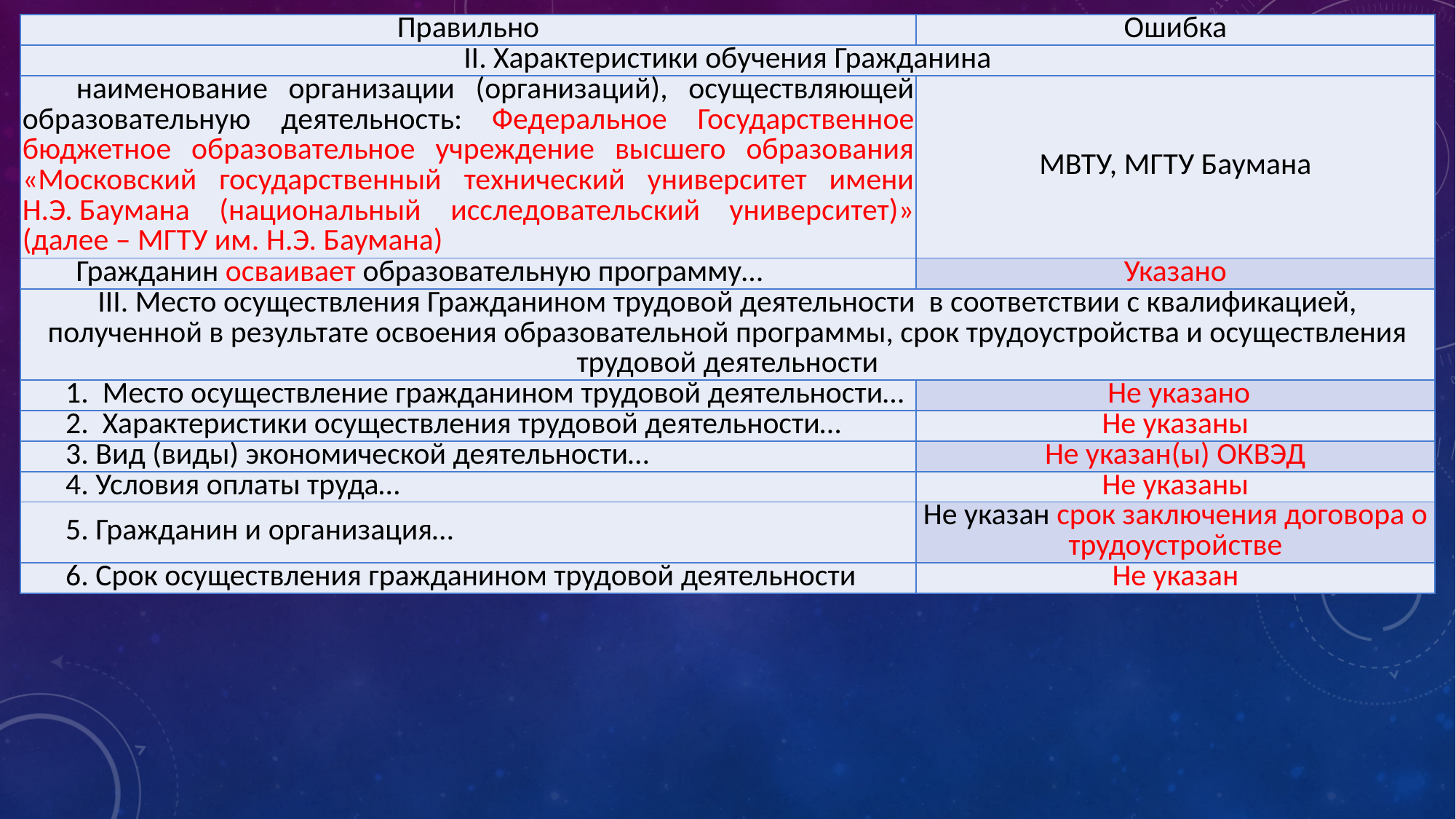

| Правильно | Ошибка |
| --- | --- |
| II. Характеристики обучения Гражданина |  |
| наименование организации (организаций), осуществляющей образовательную деятельность: Федеральное Государственное бюджетное образовательное учреждение высшего образования «Московский государственный технический университет имени Н.Э. Баумана (национальный исследовательский университет)» (далее – МГТУ им. Н.Э. Баумана) | МВТУ, МГТУ Баумана |
| Гражданин осваивает образовательную программу… | Указано |
| III. Место осуществления Гражданином трудовой деятельности в соответствии с квалификацией, полученной в результате освоения образовательной программы, срок трудоустройства и осуществления трудовой деятельности |  |
| 1. Место осуществление гражданином трудовой деятельности… | Не указано |
| 2. Характеристики осуществления трудовой деятельности… | Не указаны |
| 3. Вид (виды) экономической деятельности… | Не указан(ы) ОКВЭД |
| 4. Условия оплаты труда… | Не указаны |
| 5. Гражданин и организация… | Не указан срок заключения договора о трудоустройстве |
| 6. Срок осуществления гражданином трудовой деятельности | Не указан |